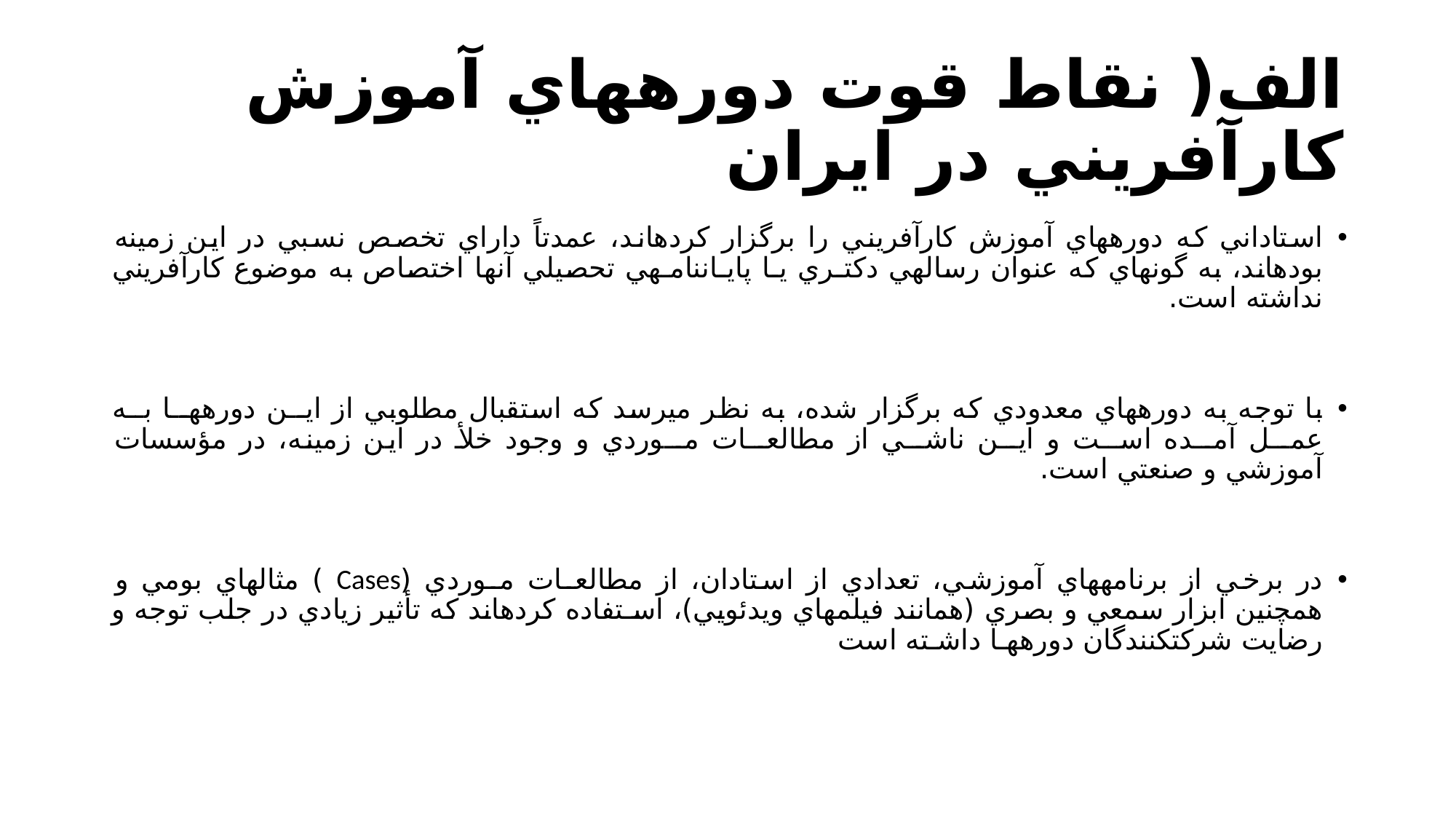

# الف( نقاط قوت دورههاي آموزش كارآفريني در ايران
استاداني كه دورههاي آموزش كارآفريني را برگزار كردهاند، عمدتاً داراي تخصص نسبي در اين زمينه بودهاند، به گونهاي كه عنوان رسالهي دكتـري يـا پايـاننامـهي تحصيلي آنها اختصاص به موضوع كارآفريني نداشته است.

با توجه به دورههاي معدودي كه برگزار شده، به نظر ميرسد كه استقبال مطلوبي از ايــن دورههــا بــه عمــل آمــده اســت و ايــن ناشــي از مطالعــات مــوردي و وجود خلأ در اين زمينه، در مؤسسات آموزشي و صنعتي است.

در برخي از برنامههاي آموزشي، تعدادي از استادان، از مطالعـات مـوردي (Cases ) مثالهاي بومي و همچنين ابزار سمعي و بصري (همانند فيلمهاي ويدئويي)، اسـتفاده كردهاند كه تأثير زيادي در جلب توجه و رضايت شركتكنندگان دورههـا داشـته است